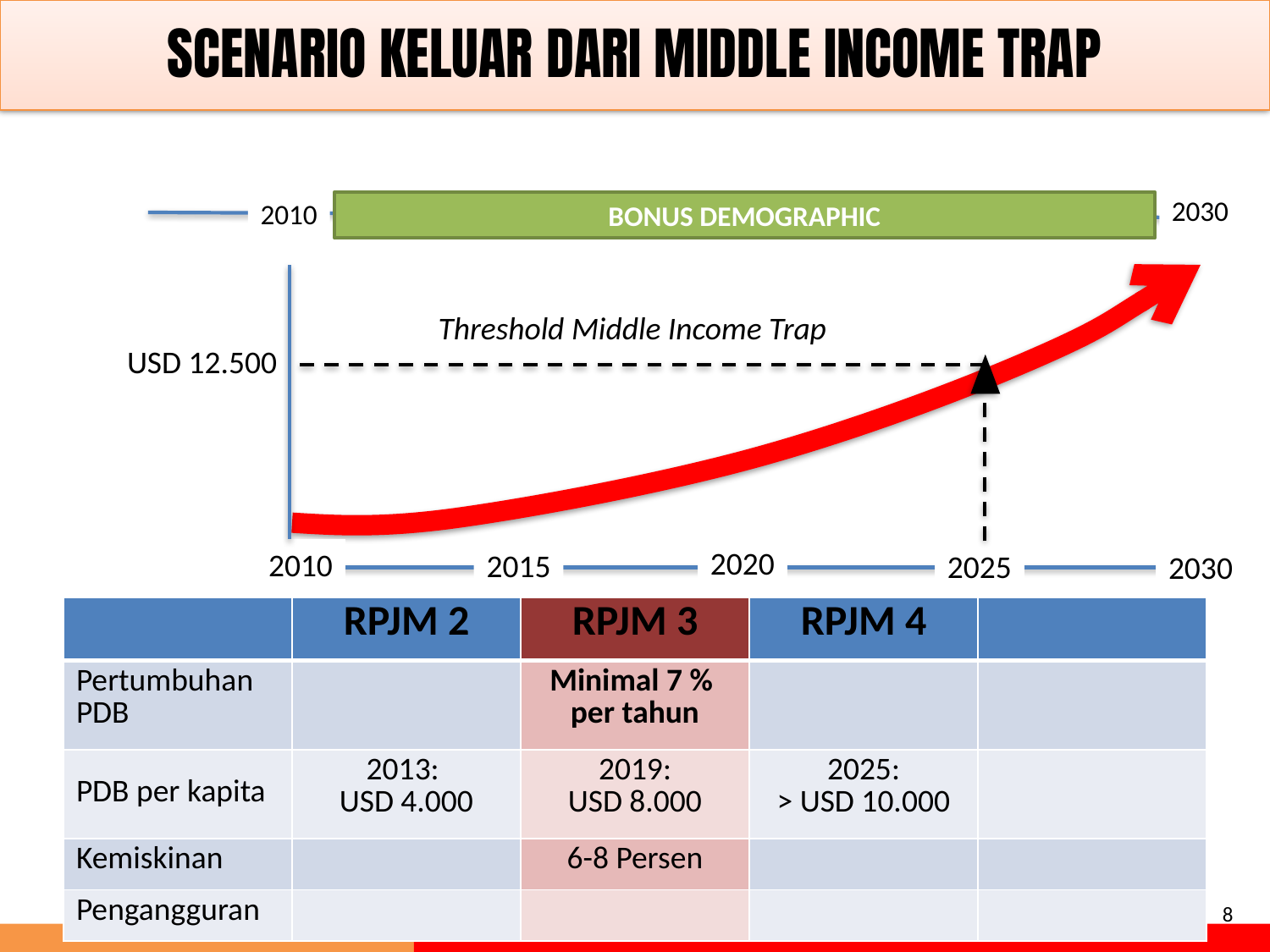

# SCENARIO KELUAR DARI MIDDLE INCOME TRAP
2030
2010
BONUS DEMOGRAPHIC

Threshold Middle Income Trap
USD 12.500

2020
2010
2015
2025
2030
|  | RPJM 2 | RPJM 3 | RPJM 4 |  |
| --- | --- | --- | --- | --- |
| Pertumbuhan PDB |  | Minimal 7 % per tahun |  |  |
| PDB per kapita | 2013: USD 4.000 | 2019: USD 8.000 | 2025: > USD 10.000 |  |
| Kemiskinan |  | 6-8 Persen |  |  |
| Pengangguran |  |  |  |  |
8